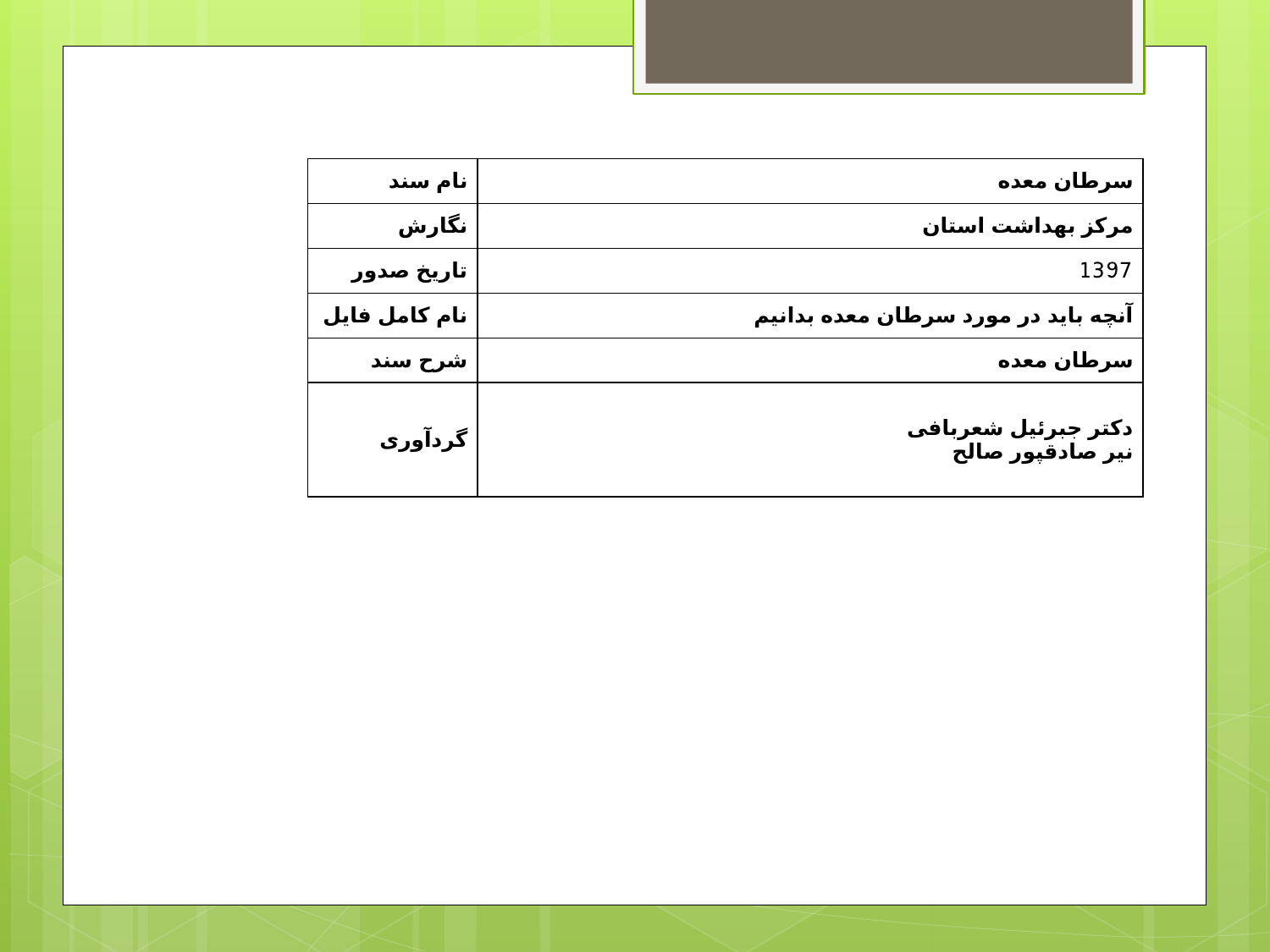

| نام سند | سرطان معده |
| --- | --- |
| نگارش | مرکز بهداشت استان |
| تاریخ صدور | 1397 |
| نام کامل فایل | آنچه باید در مورد سرطان معده بدانیم |
| شرح سند | سرطان معده |
| گردآوری | دکتر جبرئیل شعربافی نیر صادقپور صالح |